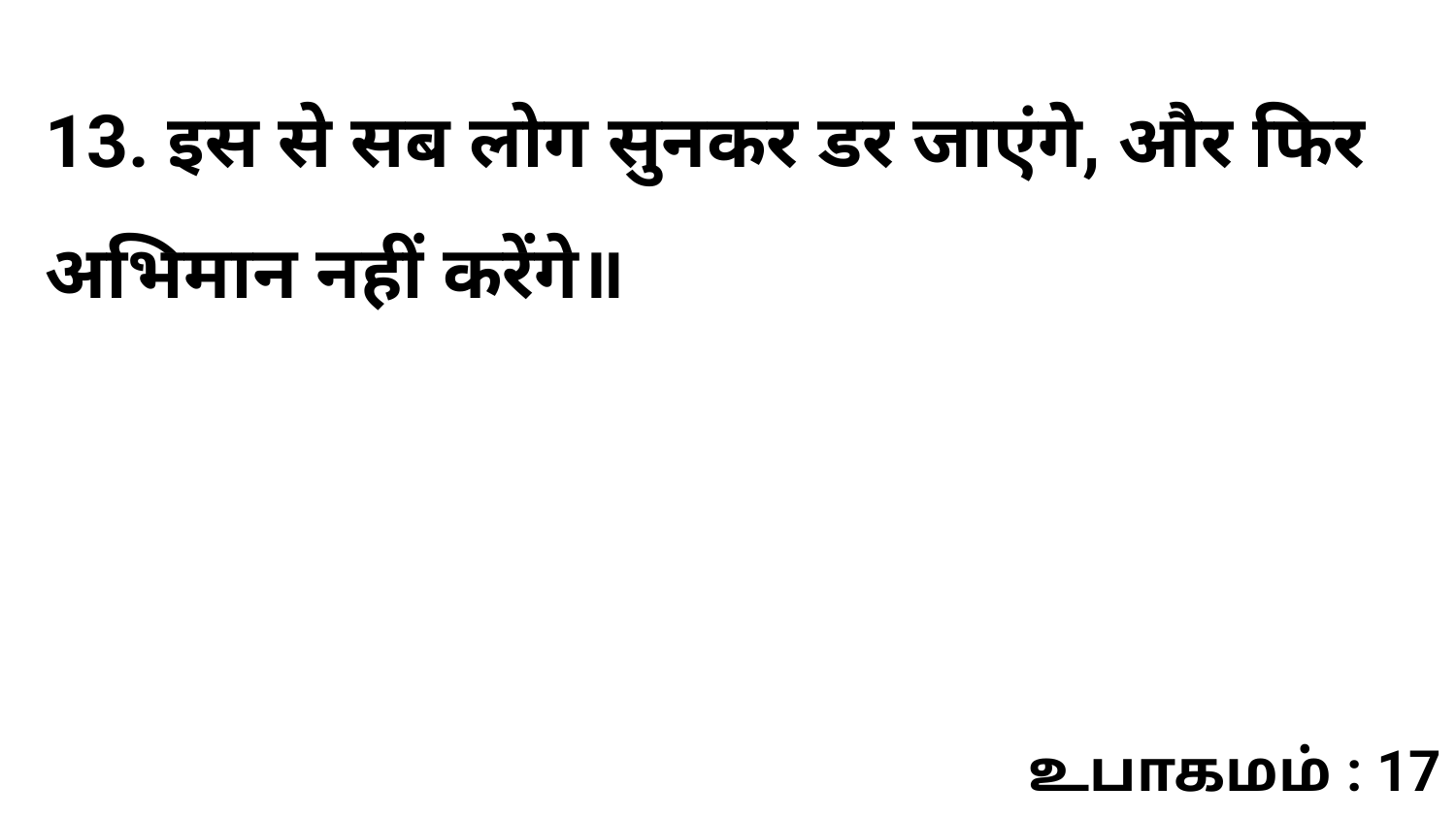

13. इस से सब लोग सुनकर डर जाएंगे, और फिर अभिमान नहीं करेंगे॥
உபாகமம் : 17